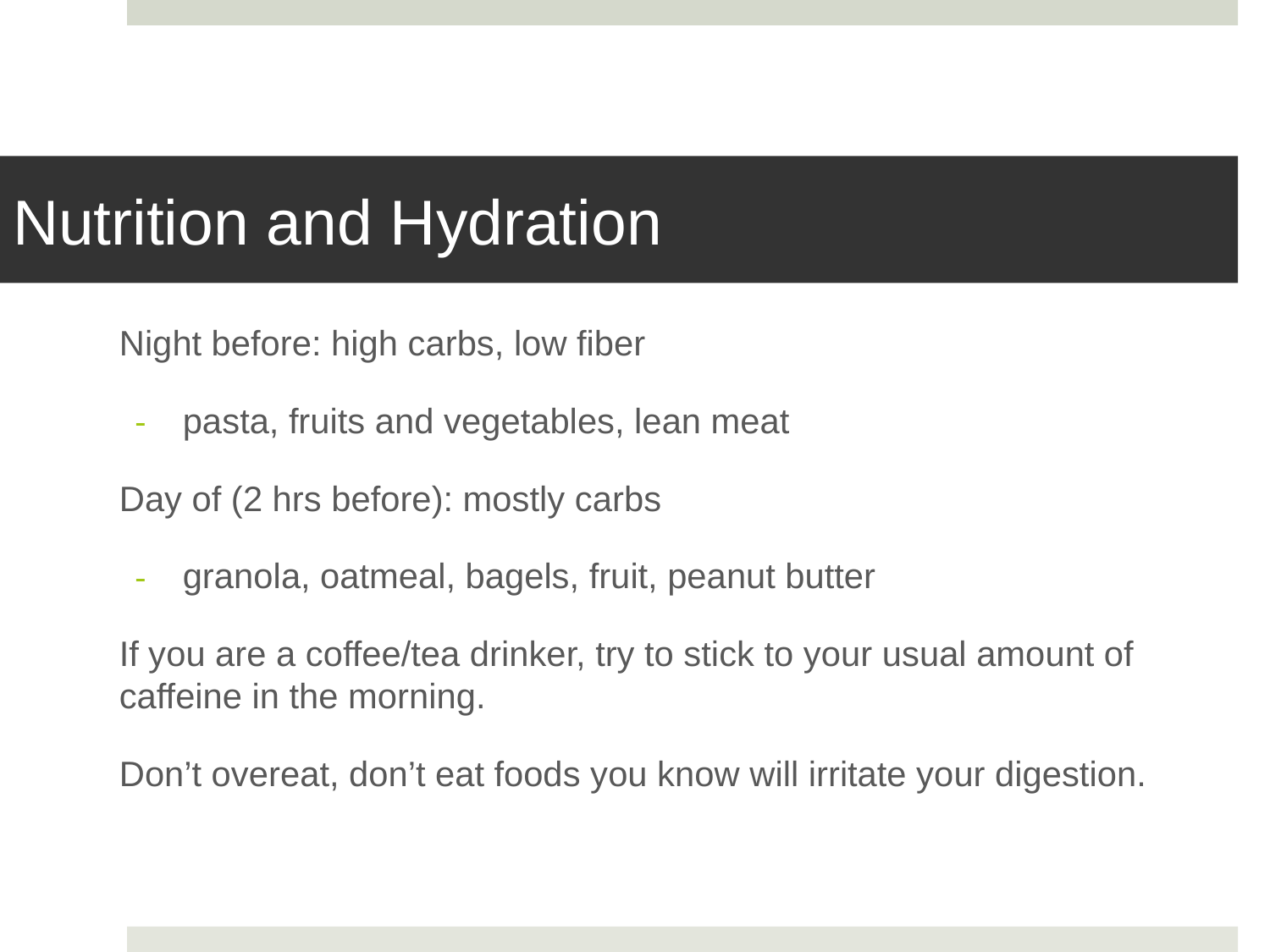

# Nutrition and Hydration
Night before: high carbs, low fiber
pasta, fruits and vegetables, lean meat
Day of (2 hrs before): mostly carbs
granola, oatmeal, bagels, fruit, peanut butter
If you are a coffee/tea drinker, try to stick to your usual amount of caffeine in the morning.
Don’t overeat, don’t eat foods you know will irritate your digestion.